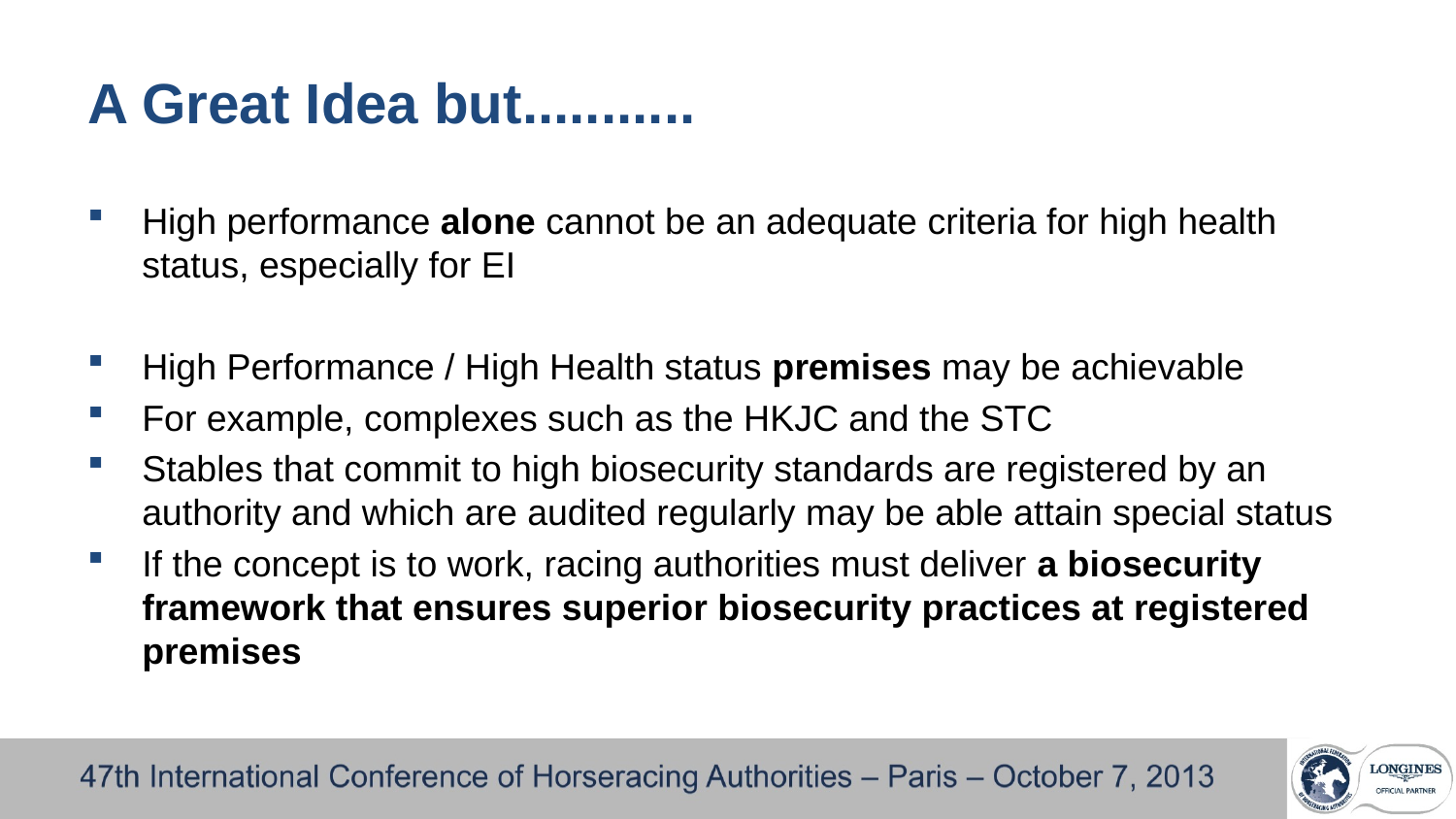

# A Great Idea but...........
High performance alone cannot be an adequate criteria for high health status, especially for EI

High Performance / High Health status premises may be achievable
For example, complexes such as the HKJC and the STC
Stables that commit to high biosecurity standards are registered by an authority and which are audited regularly may be able attain special status
If the concept is to work, racing authorities must deliver a biosecurity framework that ensures superior biosecurity practices at registered premises